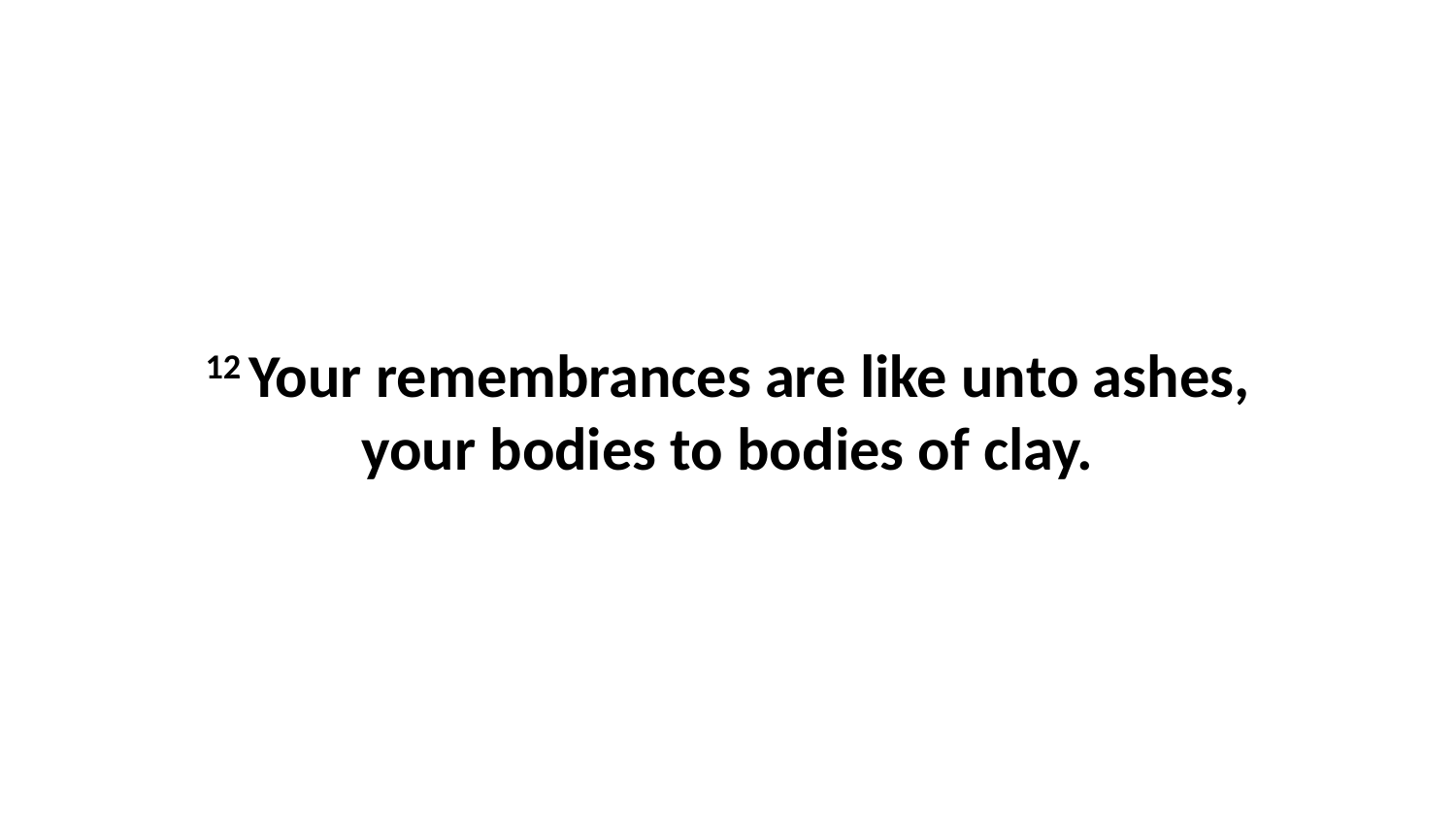

12 Your remembrances are like unto ashes, your bodies to bodies of clay.